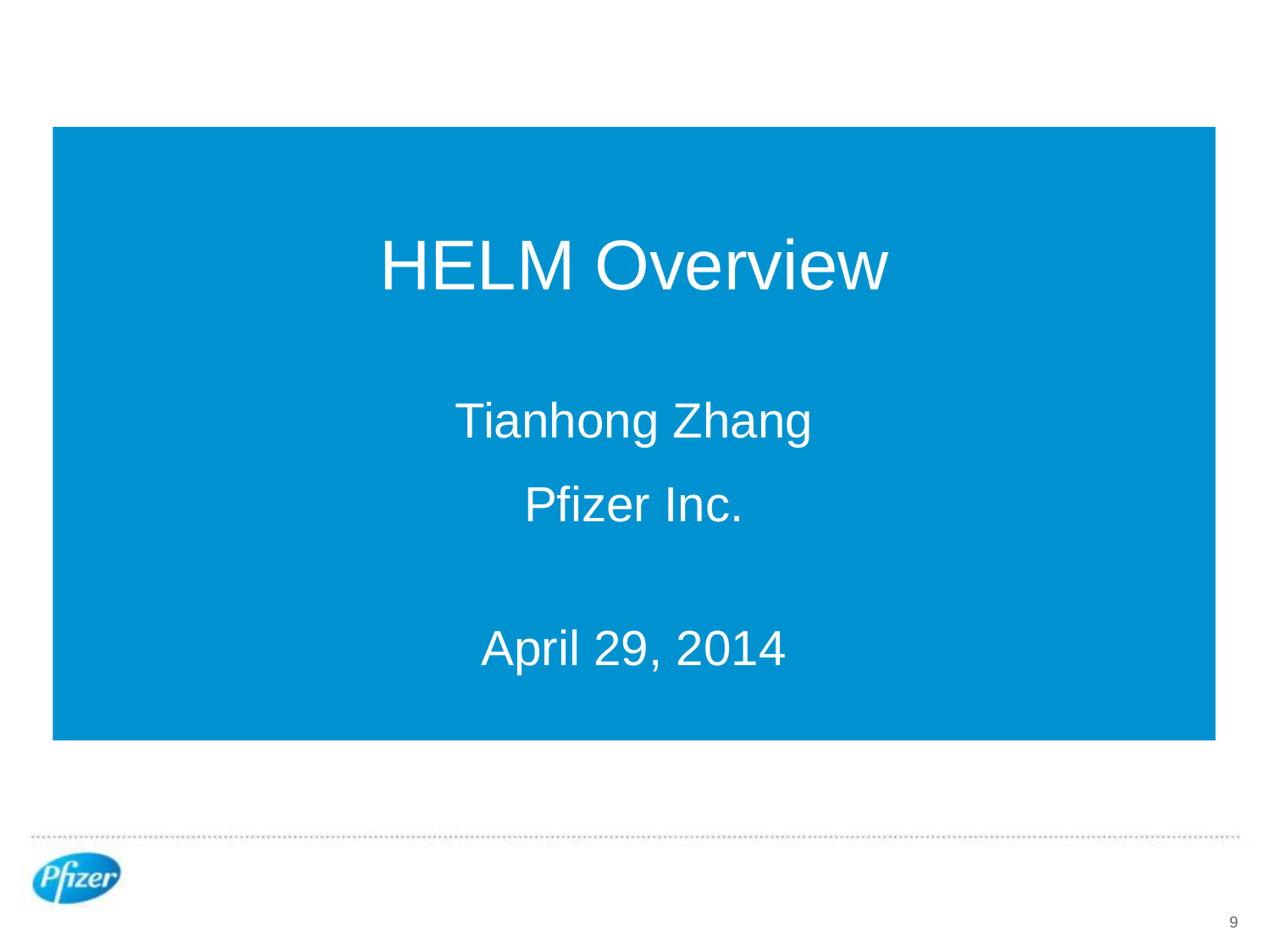

HELM Overview

Tianhong Zhang
Pfizer Inc.

April 29, 2014
9